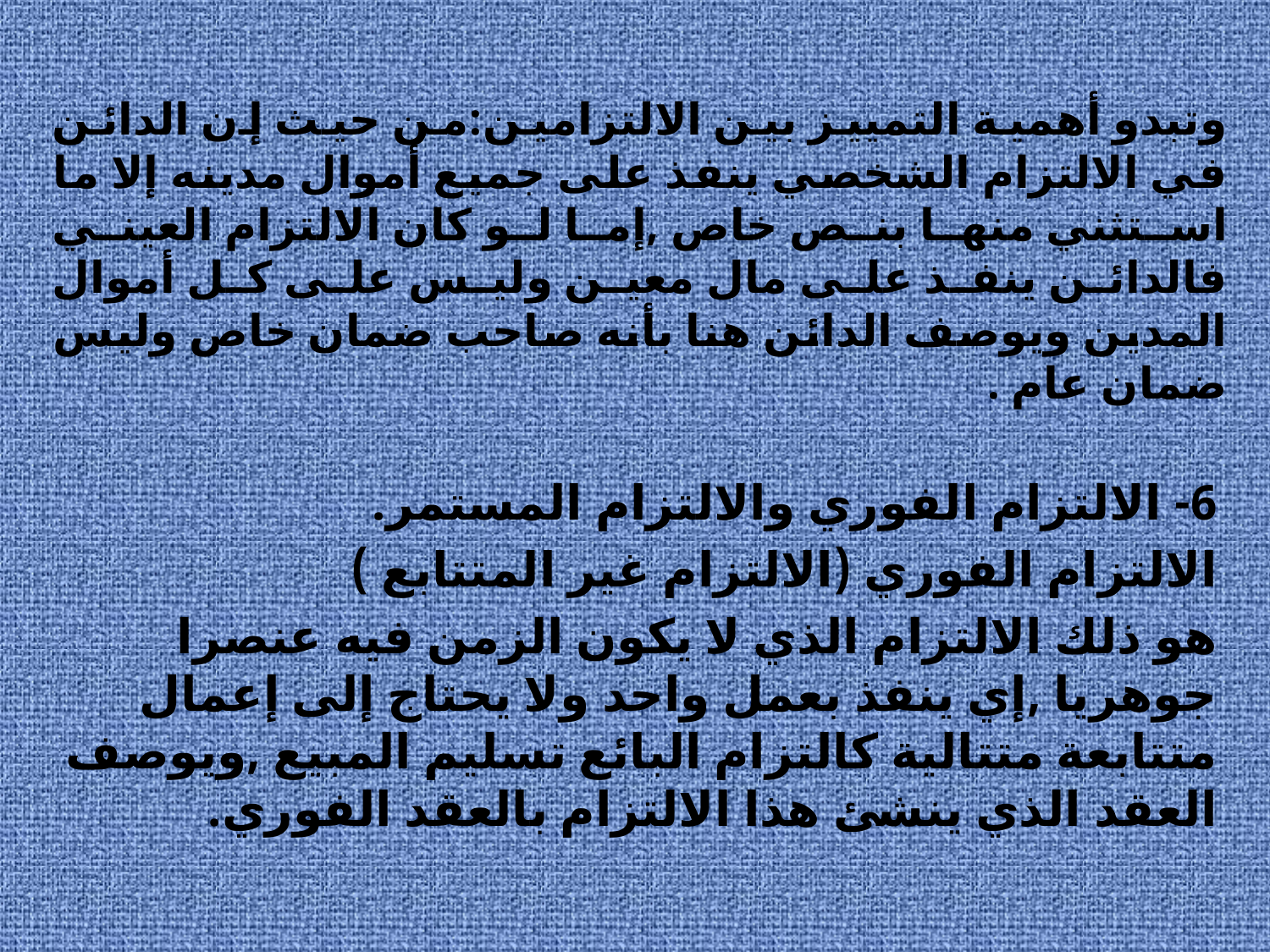

# وتبدو أهمية التمييز بين الالتزامين:من حيث إن الدائن في الالتزام الشخصي ينفذ على جميع أموال مدينه إلا ما استثني منها بنص خاص ,إما لو كان الالتزام العيني فالدائن ينفذ على مال معين وليس على كل أموال المدين ويوصف الدائن هنا بأنه صاحب ضمان خاص وليس ضمان عام .
6- الالتزام الفوري والالتزام المستمر.
الالتزام الفوري (الالتزام غير المتتابع )
هو ذلك الالتزام الذي لا يكون الزمن فيه عنصرا جوهريا ,إي ينفذ بعمل واحد ولا يحتاج إلى إعمال متتابعة متتالية كالتزام البائع تسليم المبيع ,ويوصف العقد الذي ينشئ هذا الالتزام بالعقد الفوري.